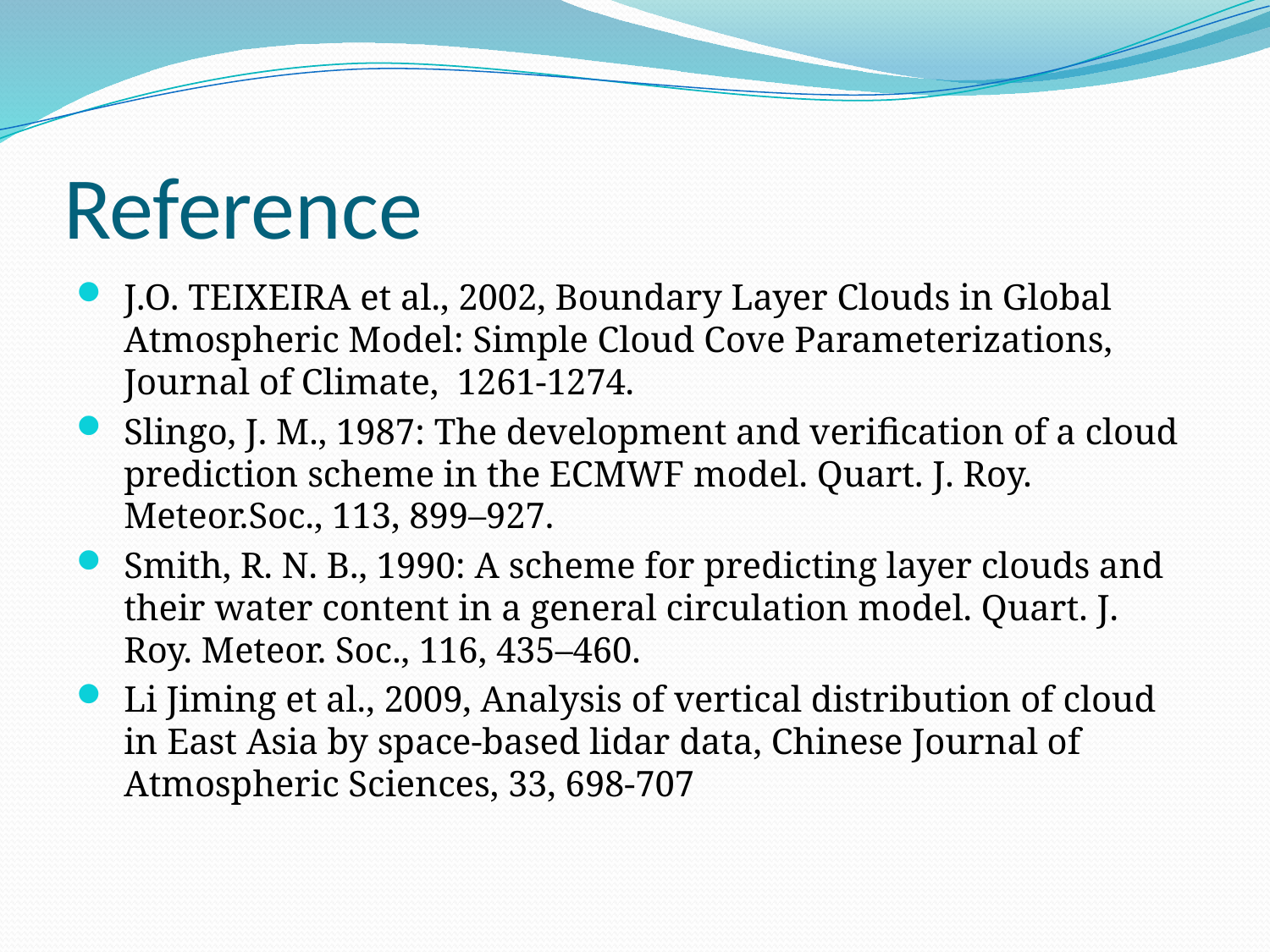

# Reference
J.O. TEIXEIRA et al., 2002, Boundary Layer Clouds in Global Atmospheric Model: Simple Cloud Cove Parameterizations, Journal of Climate,  1261-1274.
Slingo, J. M., 1987: The development and verification of a cloud prediction scheme in the ECMWF model. Quart. J. Roy. Meteor.Soc., 113, 899–927.
Smith, R. N. B., 1990: A scheme for predicting layer clouds and their water content in a general circulation model. Quart. J. Roy. Meteor. Soc., 116, 435–460.
Li Jiming et al., 2009, Analysis of vertical distribution of cloud in East Asia by space-based lidar data, Chinese Journal of Atmospheric Sciences, 33, 698-707